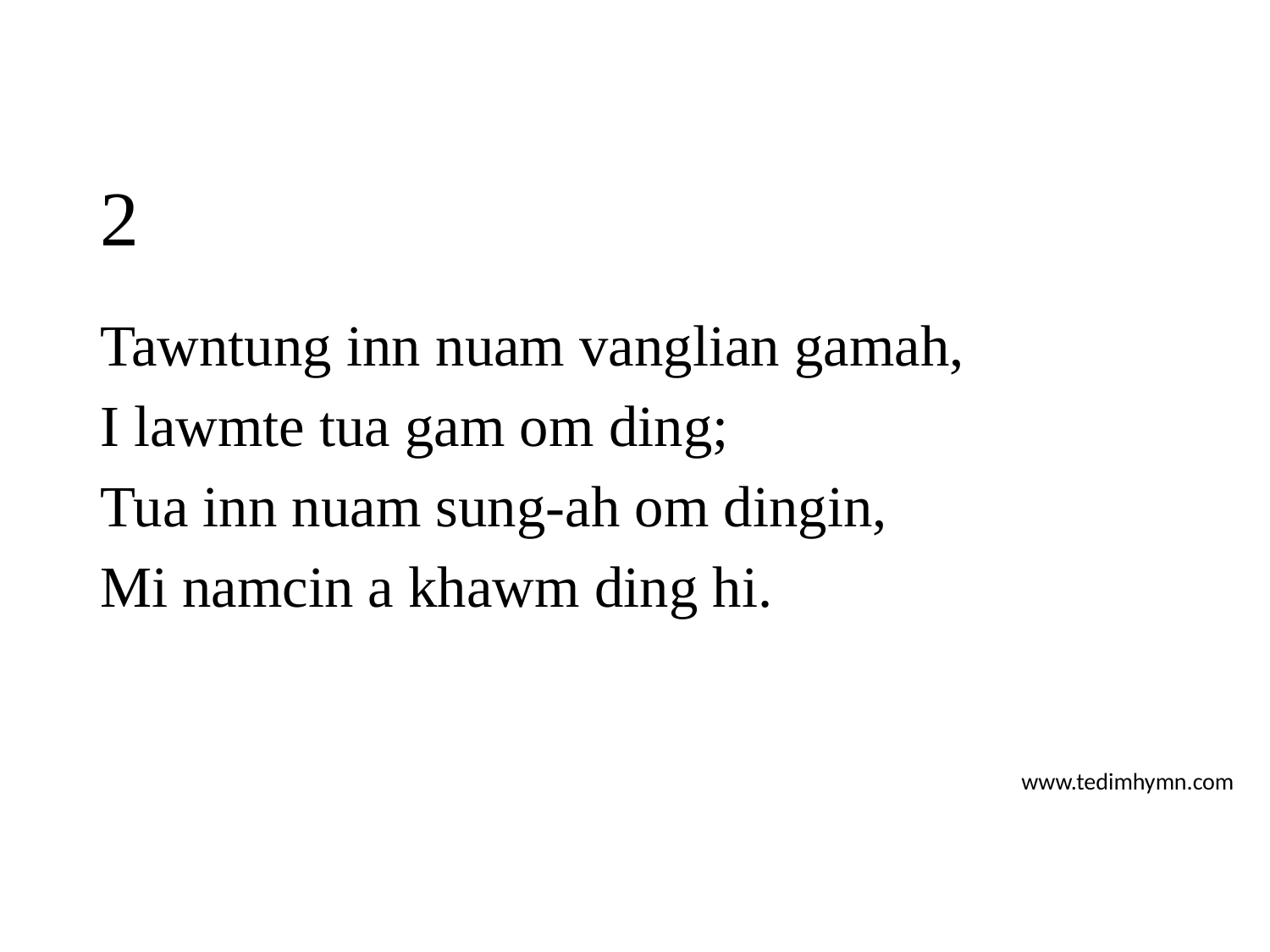

# 2
Tawntung inn nuam vanglian gamah,
I lawmte tua gam om ding;
Tua inn nuam sung-ah om dingin,
Mi namcin a khawm ding hi.

www.tedimhymn.com